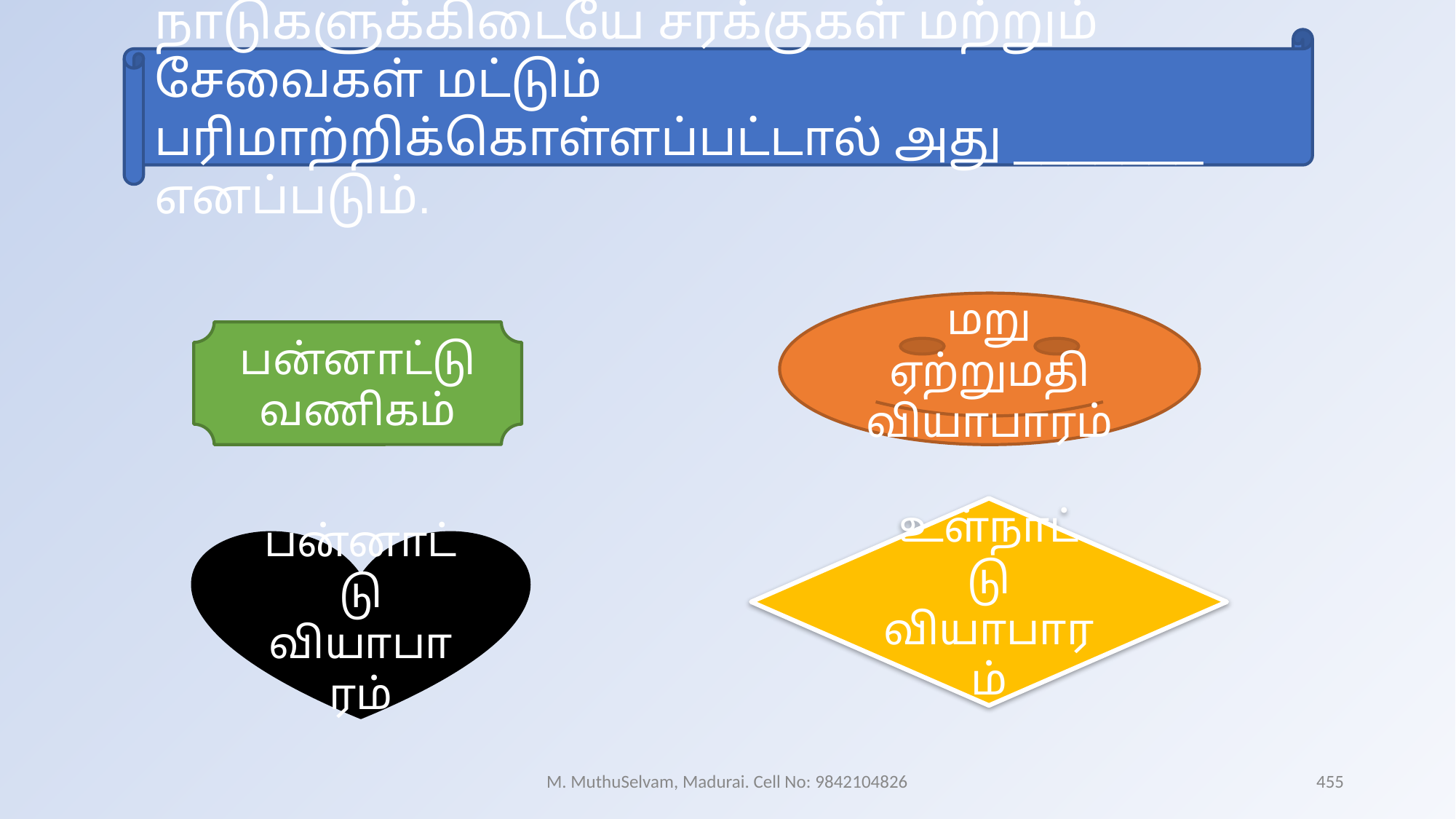

நாடுகளுக்கிடையே சரக்குகள் மற்றும் சேவைகள் மட்டும் பரிமாற்றிக்கொள்ளப்பட்டால் அது _______ எனப்படும்.
மறு ஏற்றுமதி வியாபாரம்
பன்னாட்டு வணிகம்
உள்நாட்டு வியாபாரம்
பன்னாட்டு வியாபாரம்
M. MuthuSelvam, Madurai. Cell No: 9842104826
455